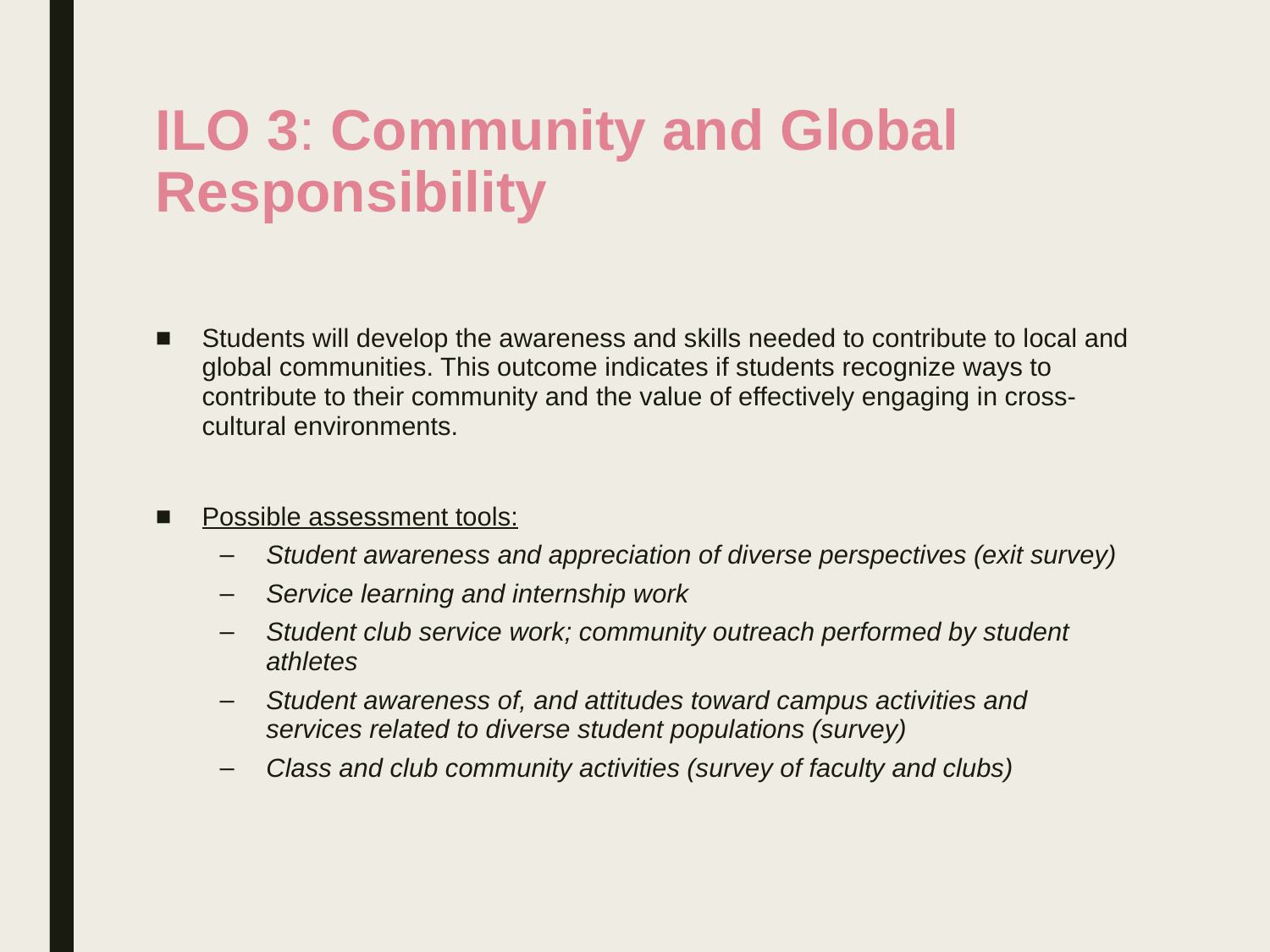

# ILO 3: Community and Global Responsibility
Students will develop the awareness and skills needed to contribute to local and global communities. This outcome indicates if students recognize ways to contribute to their community and the value of effectively engaging in cross-cultural environments.

Possible assessment tools:
Student awareness and appreciation of diverse perspectives (exit survey)
Service learning and internship work
Student club service work; community outreach performed by student athletes
Student awareness of, and attitudes toward campus activities and services related to diverse student populations (survey)
Class and club community activities (survey of faculty and clubs)